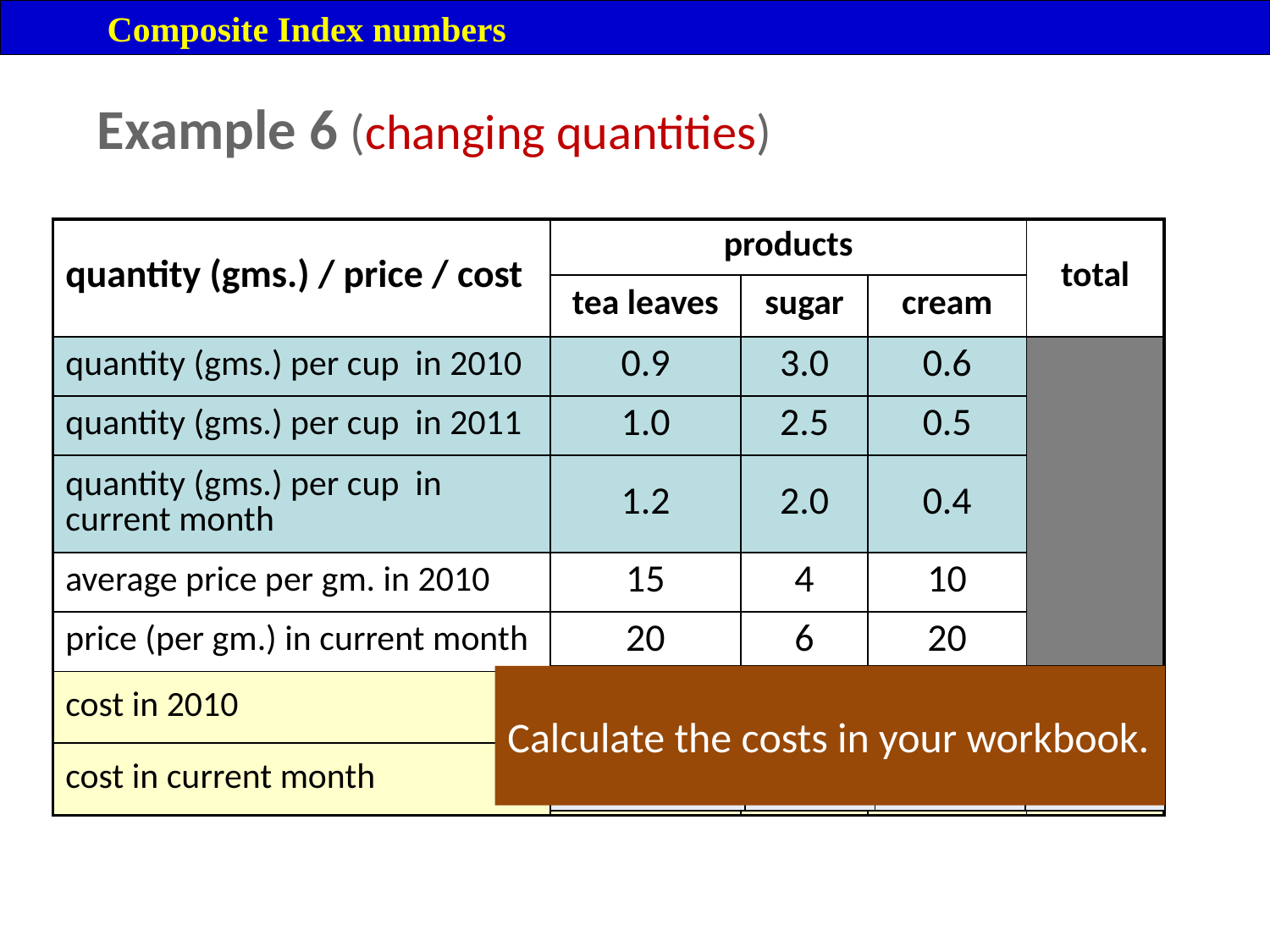

Composite Index numbers
Example 6 (changing quantities)
| quantity (gms.) / price / cost | products |  |  | total |
| --- | --- | --- | --- | --- |
|  | tea leaves | sugar | cream |  |
| quantity (gms.) per cup in 2010 | 0.9 | 3.0 | 0.6 |  |
| quantity (gms.) per cup in 2011 | 1.0 | 2.5 | 0.5 |  |
| quantity (gms.) per cup in current month | 1.2 | 2.0 | 0.4 |  |
| average price per gm. in 2010 | 15 | 4 | 10 |  |
| price (per gm.) in current month | 20 | 6 | 20 |  |
| cost in 2010 | ? | ? | ? | ? |
| cost in current month | ? | ? | ? | ? |

Calculate the costs in your workbook.

| 13.5 | 12 | 6 | 31.5 |
| --- | --- | --- | --- |
| 24 | 12 | 8 | 44 |